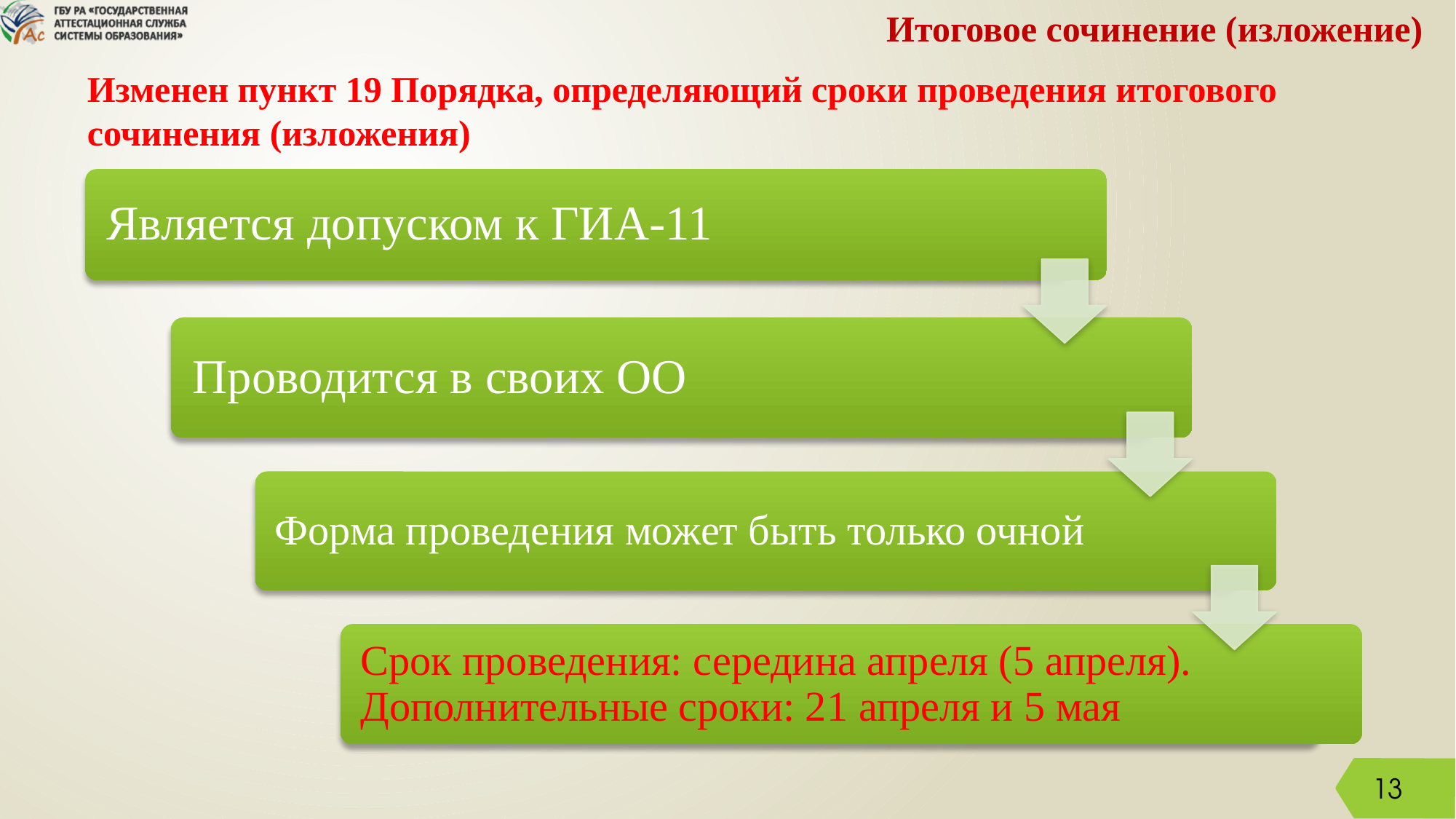

# Итоговое сочинение (изложение)
Изменен пункт 19 Порядка, определяющий сроки проведения итогового сочинения (изложения)
Является допуском к ГИА-11
Проводится в своих ОО
Форма проведения может быть только очной
Срок проведения: середина апреля (5 апреля). Дополнительные сроки: 21 апреля и 5 мая

13